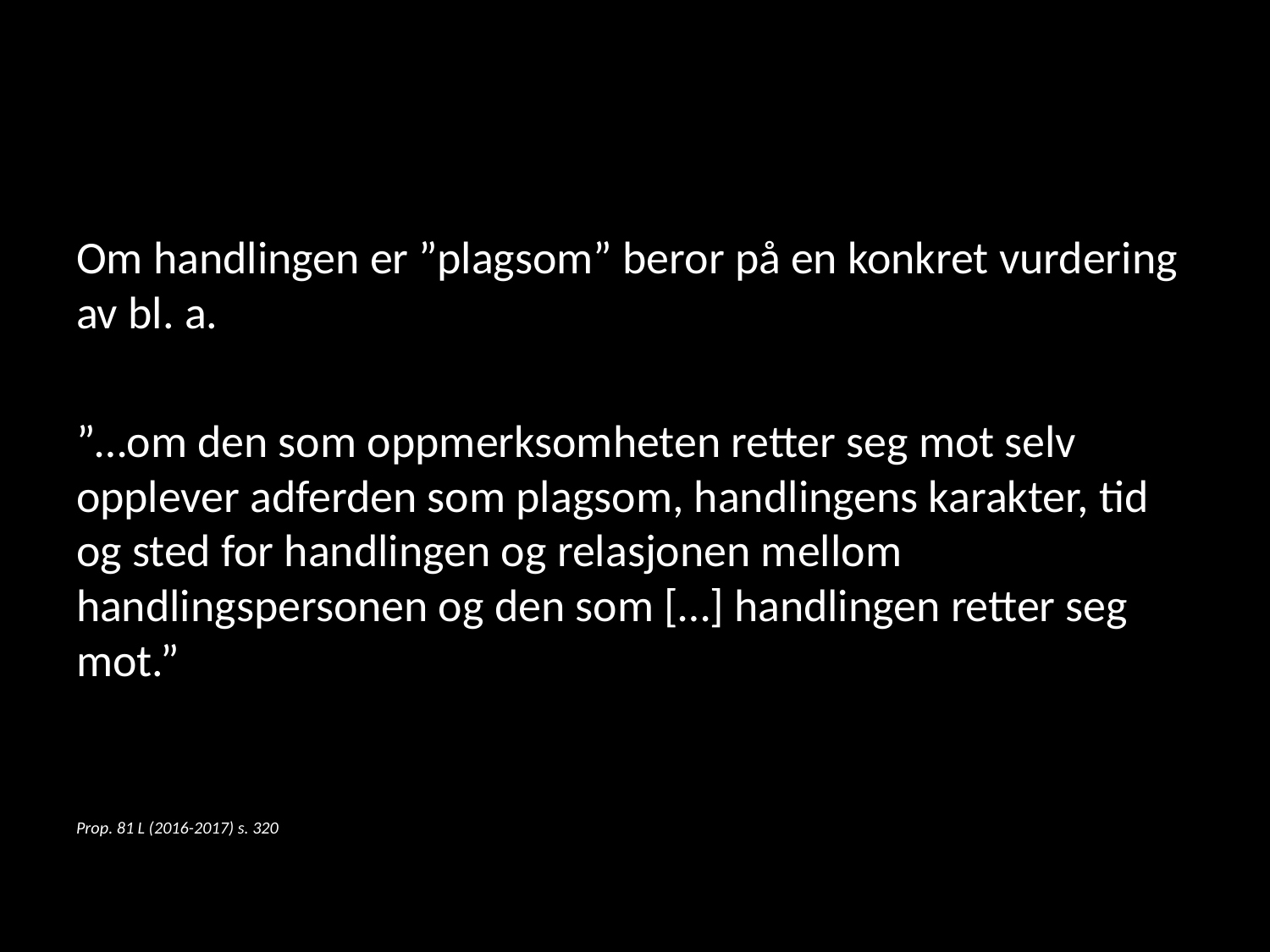

#
Om handlingen er ”plagsom” beror på en konkret vurdering av bl. a.

”…om den som oppmerksomheten retter seg mot selv opplever adferden som plagsom, handlingens karakter, tid og sted for handlingen og relasjonen mellom handlingspersonen og den som […] handlingen retter seg mot.”

Prop. 81 L (2016-2017) s. 320